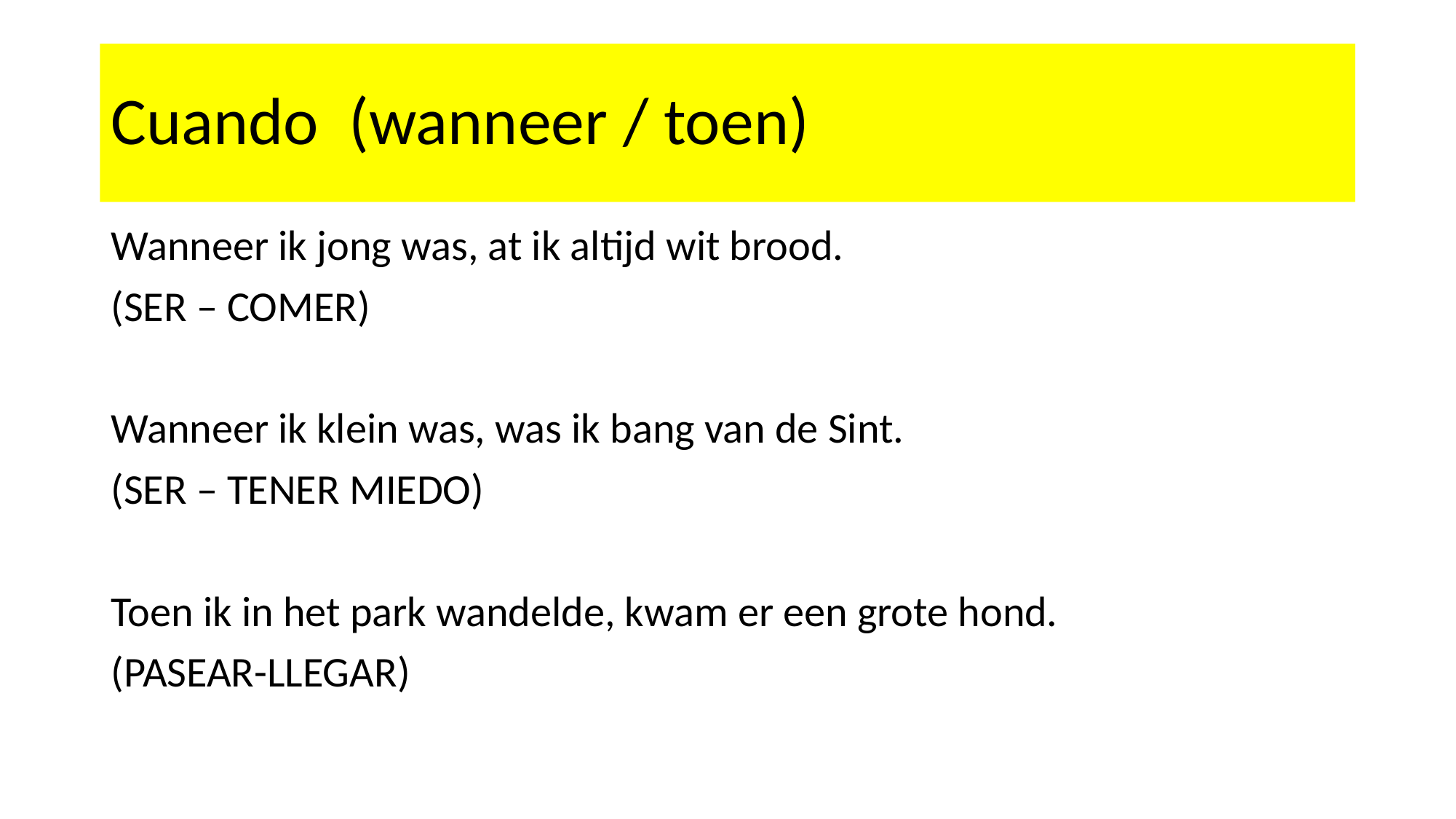

# Cuando  (wanneer / toen)
Wanneer ik jong was, at ik altijd wit brood.
(SER – COMER)

Wanneer ik klein was, was ik bang van de Sint.
(SER – TENER MIEDO)

Toen ik in het park wandelde, kwam er een grote hond.
(PASEAR-LLEGAR)